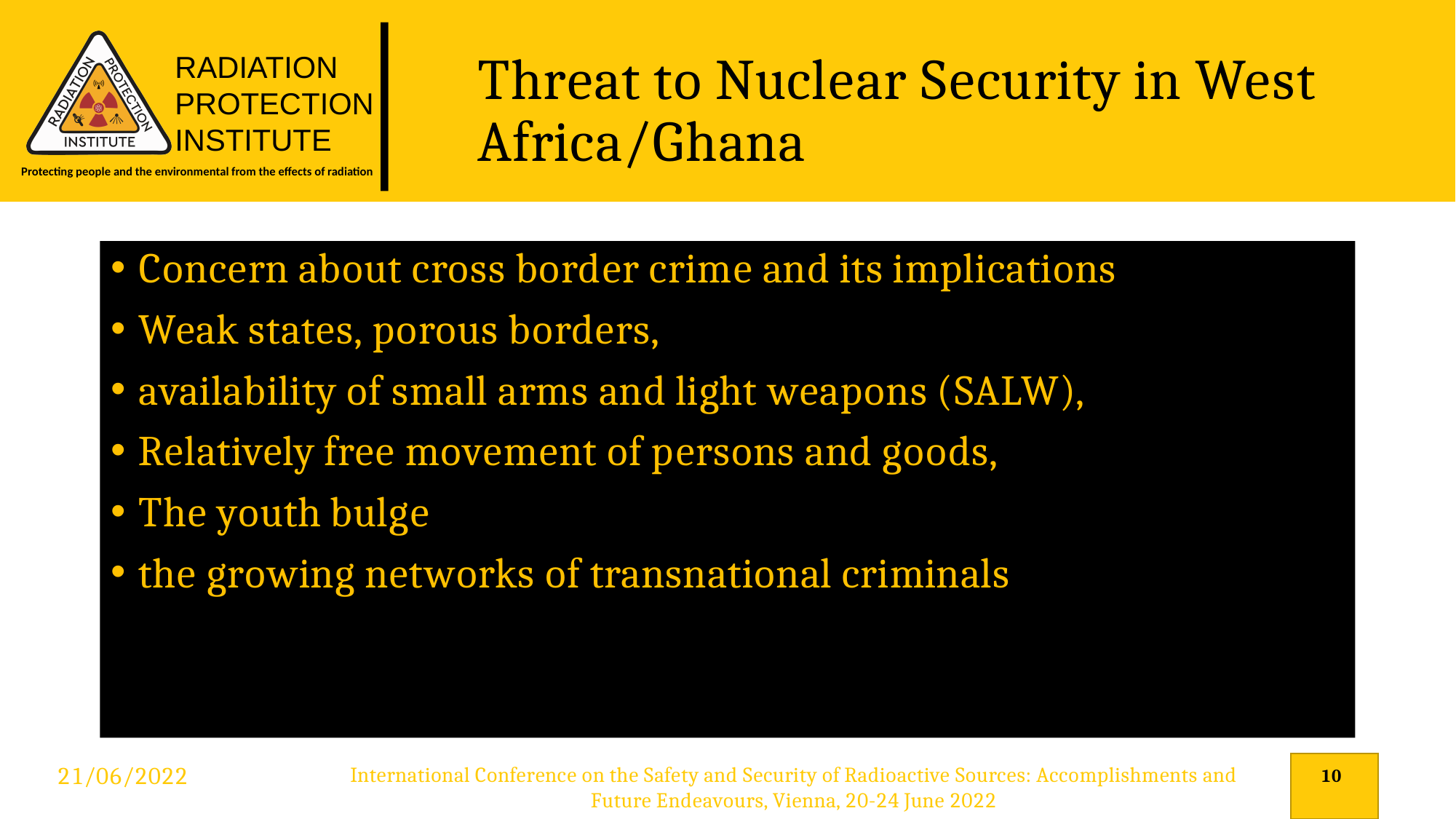

# Threat to Nuclear Security in West Africa/Ghana
Concern about cross border crime and its implications
Weak states, porous borders,
availability of small arms and light weapons (SALW),
Relatively free movement of persons and goods,
The youth bulge
the growing networks of transnational criminals
21/06/2022
International Conference on the Safety and Security of Radioactive Sources: Accomplishments and Future Endeavours, Vienna, 20-24 June 2022
10